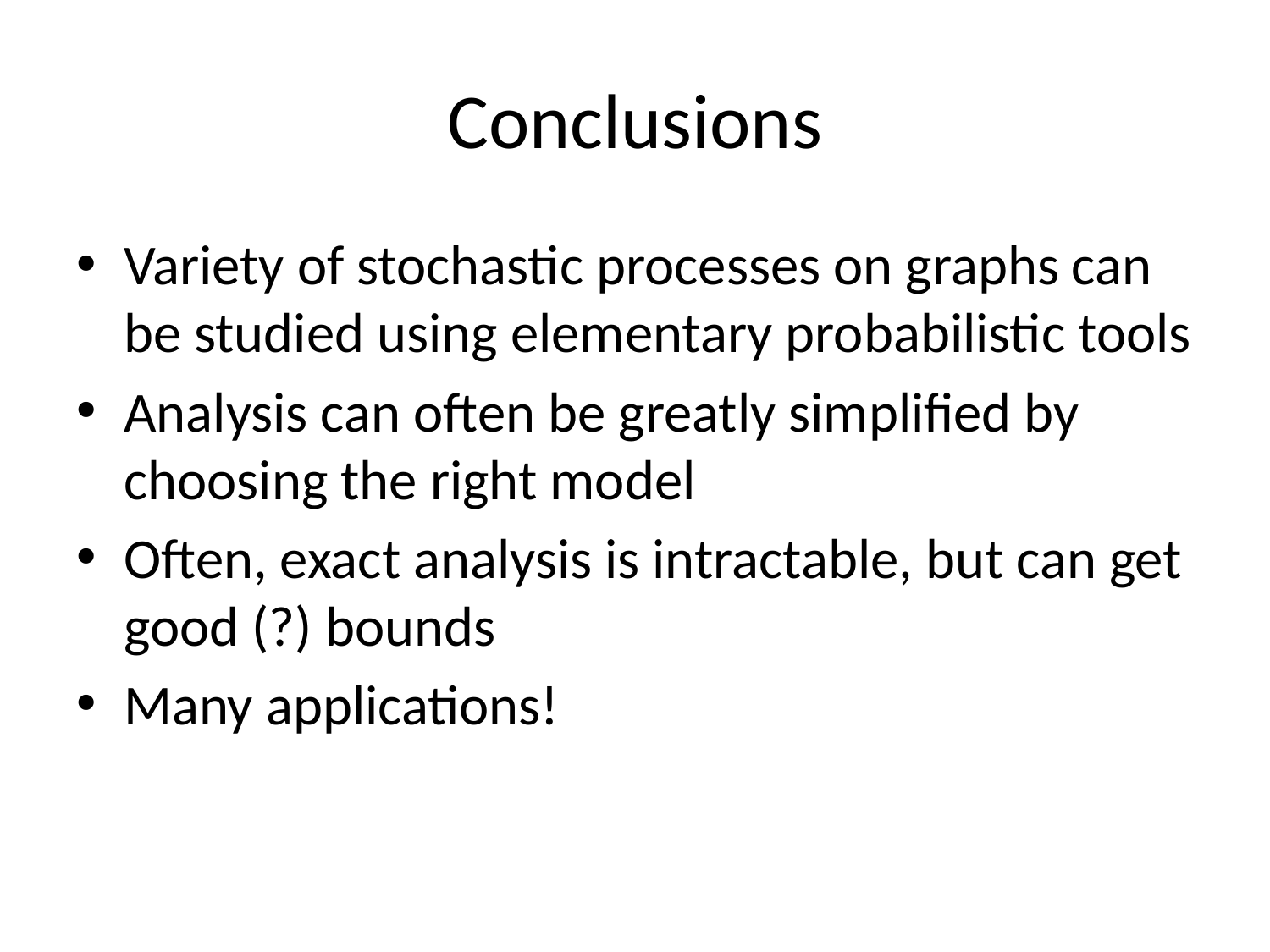

# Conclusions
Variety of stochastic processes on graphs can be studied using elementary probabilistic tools
Analysis can often be greatly simplified by choosing the right model
Often, exact analysis is intractable, but can get good (?) bounds
Many applications!